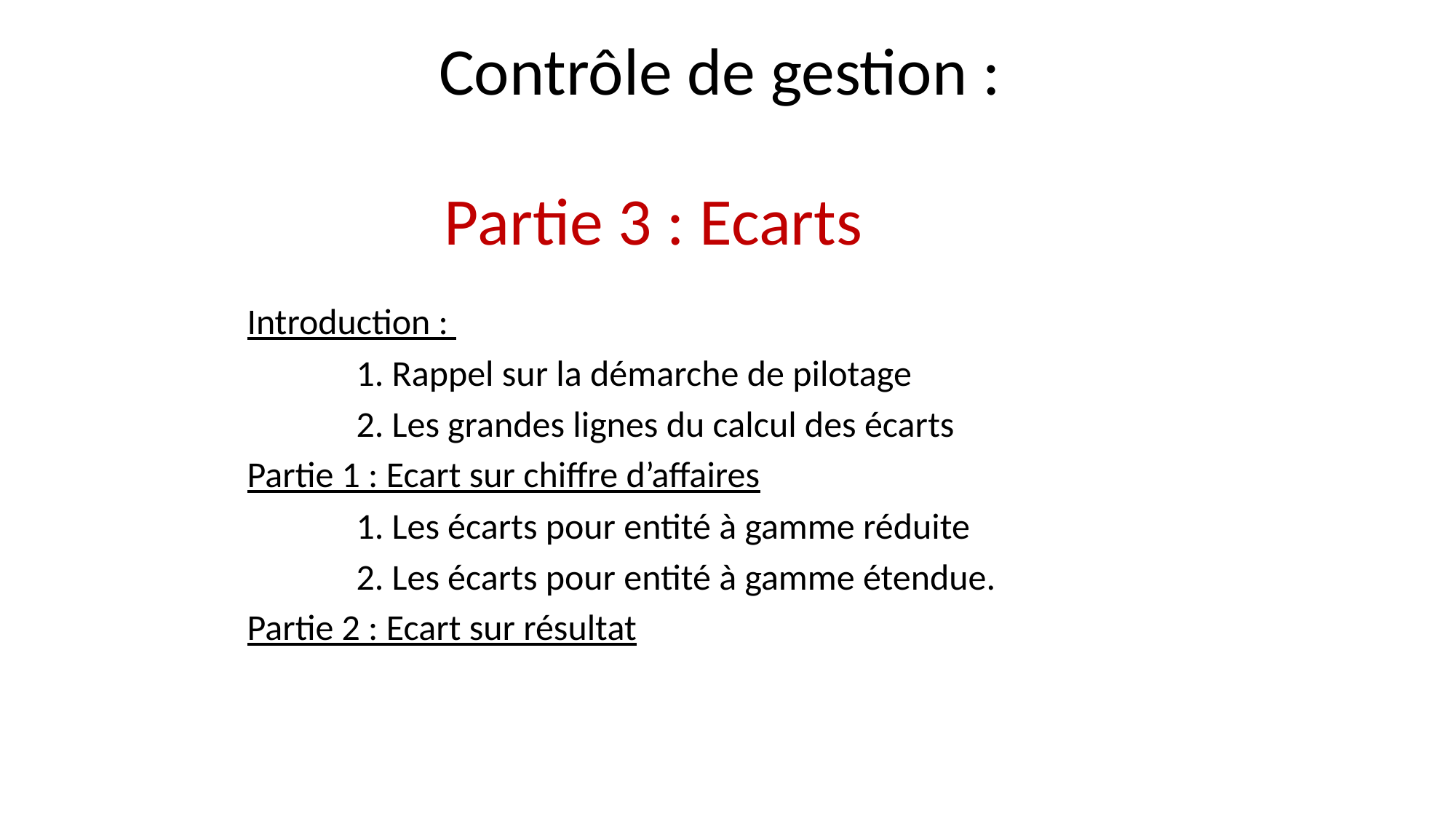

# Contrôle de gestion :
Partie 3 : Ecarts
Introduction :
	1. Rappel sur la démarche de pilotage
	2. Les grandes lignes du calcul des écarts
Partie 1 : Ecart sur chiffre d’affaires
	1. Les écarts pour entité à gamme réduite
	2. Les écarts pour entité à gamme étendue.
Partie 2 : Ecart sur résultat